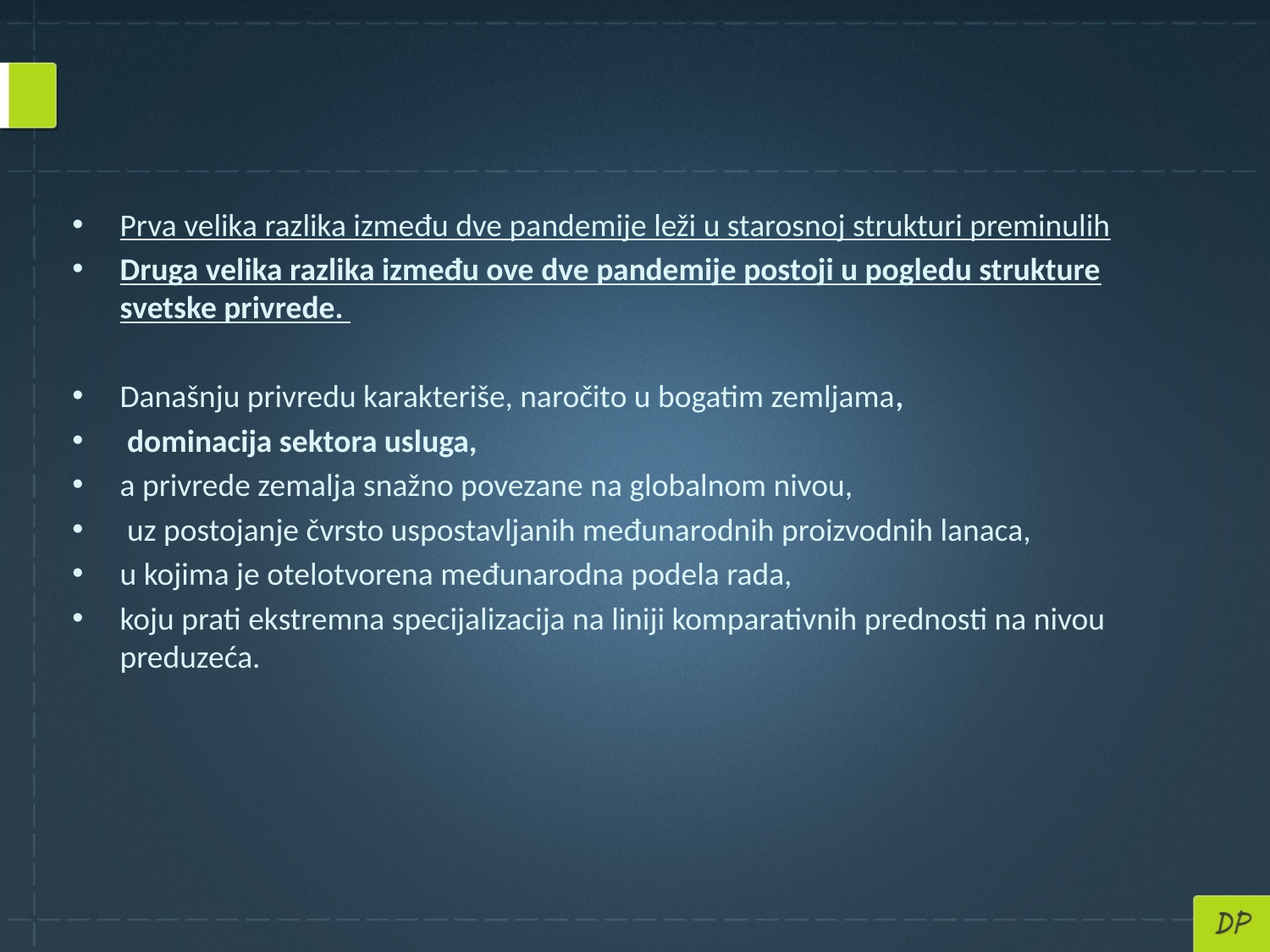

#
Prva velika razlika između dve pandemije leži u starosnoj strukturi preminulih
Druga velika razlika između ove dve pandemije postoji u pogledu strukture svetske privrede.

Današnju privredu karakteriše, naročito u bogatim zemljama,
 dominacija sektora usluga,
a privrede zemalja snažno povezane na globalnom nivou,
 uz postojanje čvrsto uspostavljanih međunarodnih proizvodnih lanaca,
u kojima je otelotvorena međunarodna podela rada,
koju prati ekstremna specijalizacija na liniji komparativnih prednosti na nivou preduzeća.